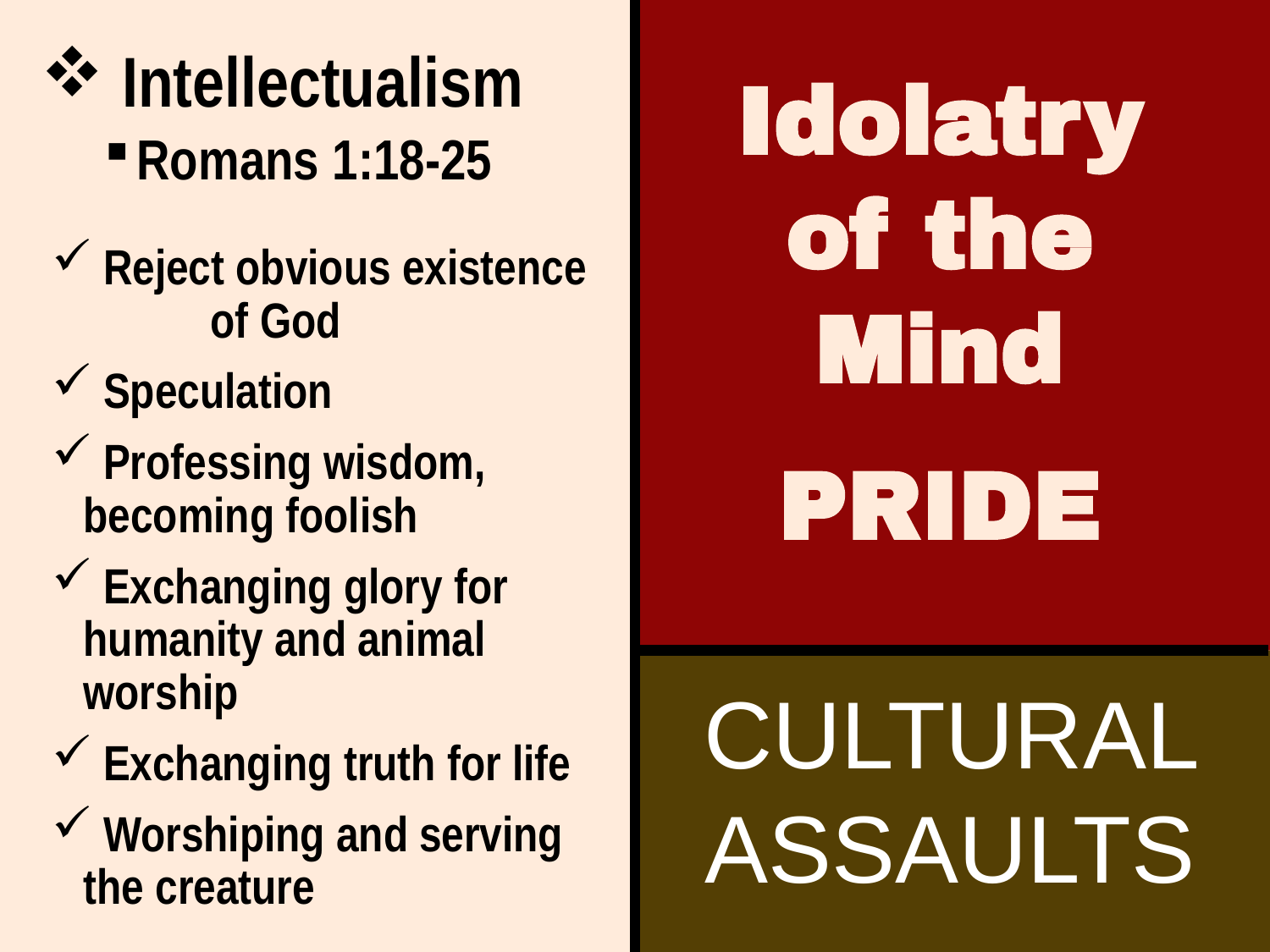

Intellectualism
Romans 1:18-25

Idolatry of the Mind
PRIDE
 Reject obvious existence 	of God
 Speculation
 Professing wisdom, 	becoming foolish
 Exchanging glory for 	humanity and animal 	worship
 Exchanging truth for life
 Worshiping and serving 	the creature

CULTURAL ASSAULTS